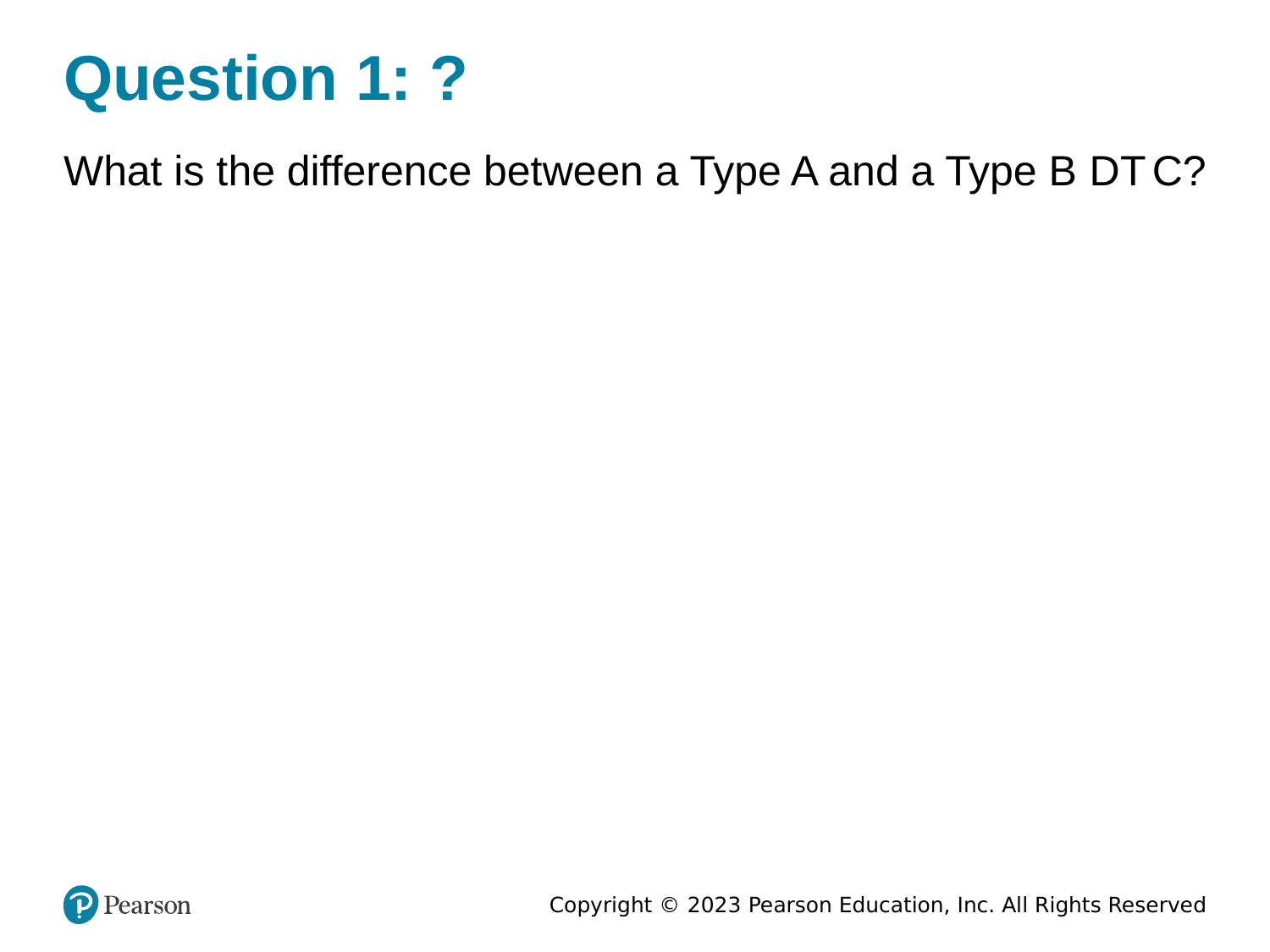

# Question 1: ?
What is the difference between a Type A and a Type B D T C?